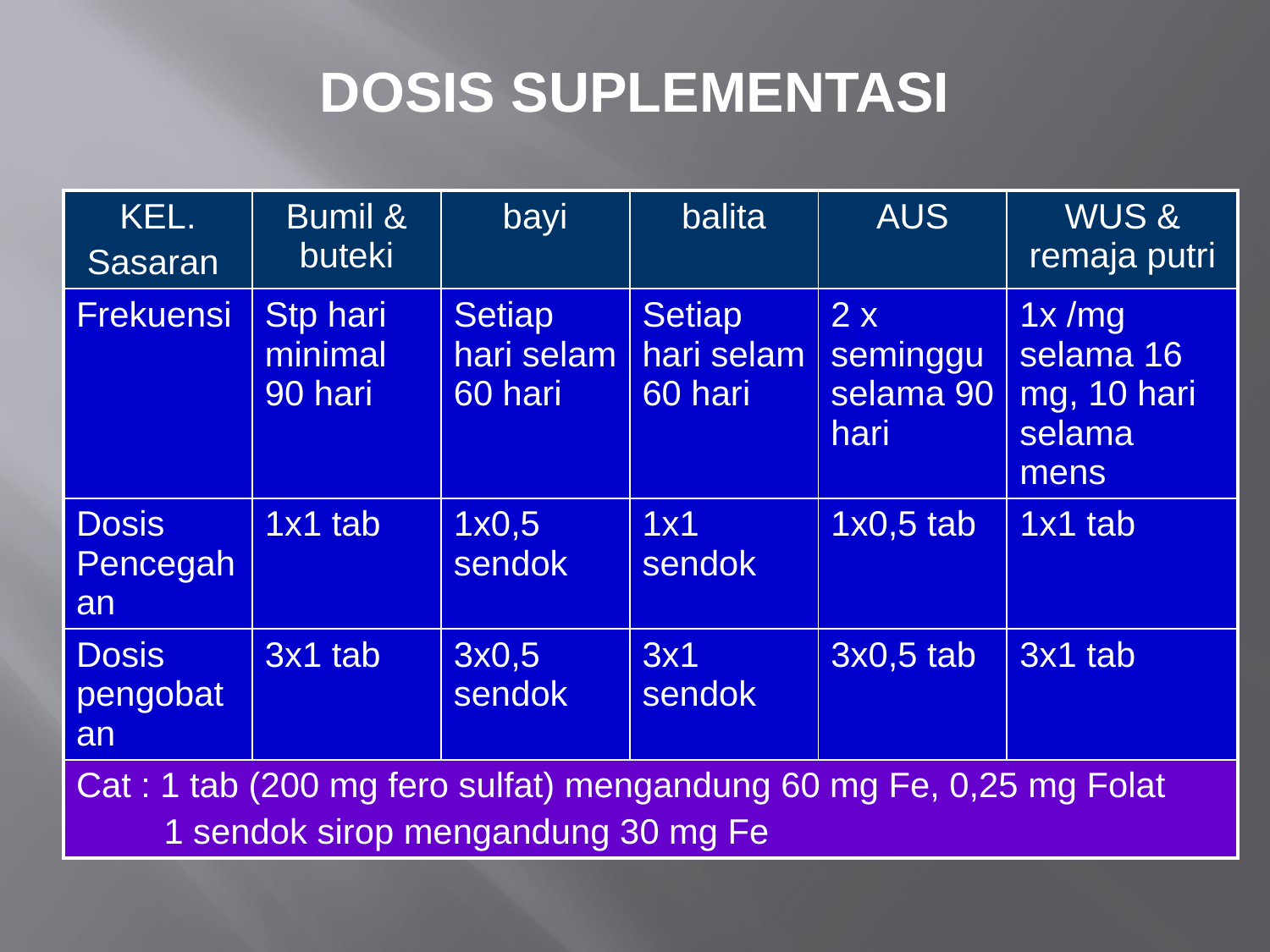

# DOSIS SUPLEMENTASI
| KEL. Sasaran | Bumil & buteki | bayi | balita | AUS | WUS & remaja putri |
| --- | --- | --- | --- | --- | --- |
| Frekuensi | Stp hari minimal 90 hari | Setiap hari selam 60 hari | Setiap hari selam 60 hari | 2 x seminggu selama 90 hari | 1x /mg selama 16 mg, 10 hari selama mens |
| Dosis Pencegahan | 1x1 tab | 1x0,5 sendok | 1x1 sendok | 1x0,5 tab | 1x1 tab |
| Dosis pengobatan | 3x1 tab | 3x0,5 sendok | 3x1 sendok | 3x0,5 tab | 3x1 tab |
| Cat : 1 tab (200 mg fero sulfat) mengandung 60 mg Fe, 0,25 mg Folat 1 sendok sirop mengandung 30 mg Fe |  |  |  |  |  |